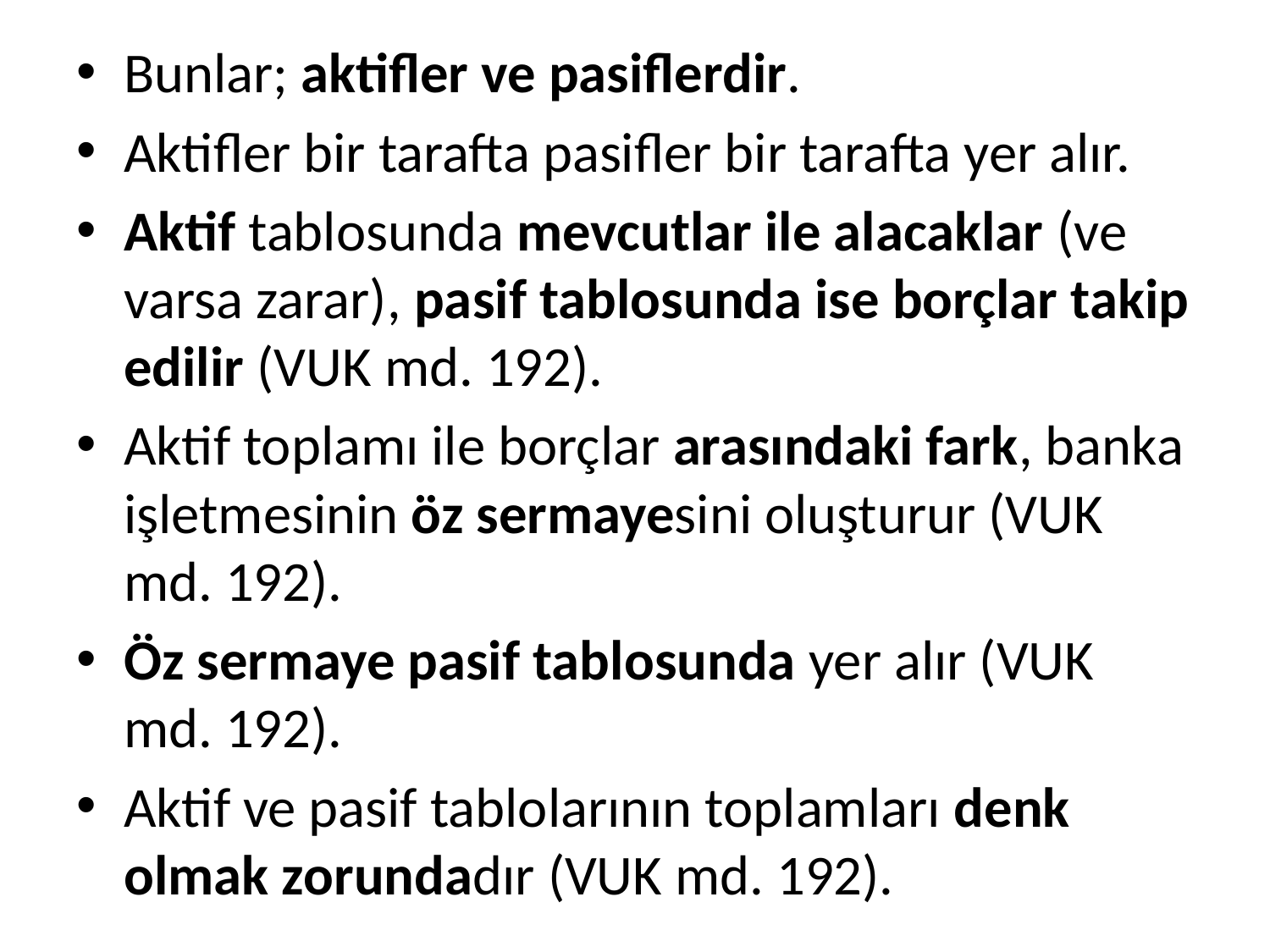

Bunlar; aktifler ve pasiflerdir.
Aktifler bir tarafta pasifler bir tarafta yer alır.
Aktif tablosunda mevcutlar ile alacaklar (ve varsa zarar), pasif tablosunda ise borçlar takip edilir (VUK md. 192).
Aktif toplamı ile borçlar arasındaki fark, banka işletmesinin öz sermayesini oluşturur (VUK md. 192).
Öz sermaye pasif tablosunda yer alır (VUK md. 192).
Aktif ve pasif tablolarının toplamları denk olmak zorundadır (VUK md. 192).